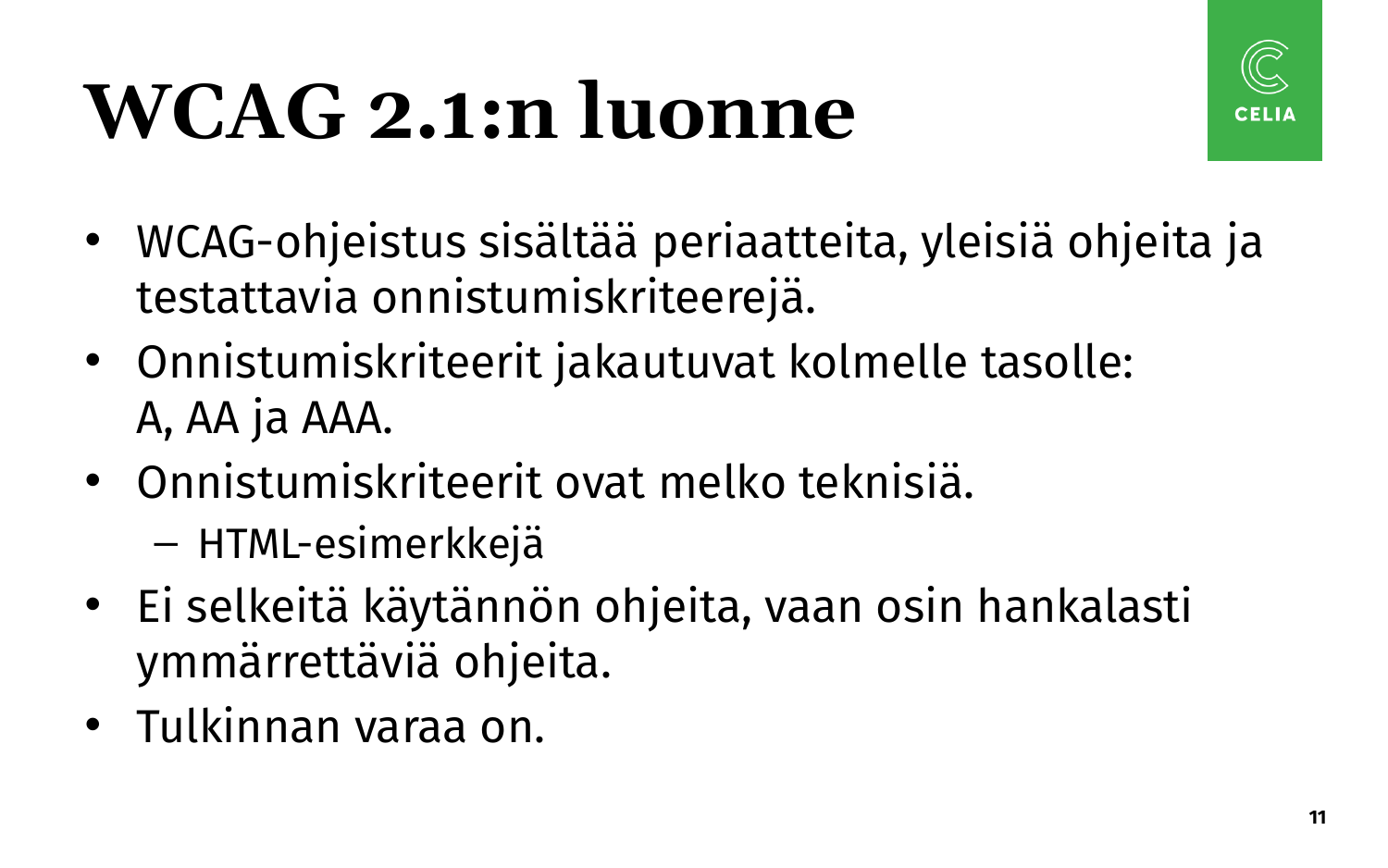

# WCAG 2.1:n luonne
WCAG-ohjeistus sisältää periaatteita, yleisiä ohjeita ja
testattavia onnistumiskriteerejä.
Onnistumiskriteerit jakautuvat kolmelle tasolle:
A, AA ja AAA.
Onnistumiskriteerit ovat melko teknisiä.
HTML-esimerkkejä
Ei selkeitä käytännön ohjeita, vaan osin hankalasti ymmärrettäviä ohjeita.
Tulkinnan varaa on.

11